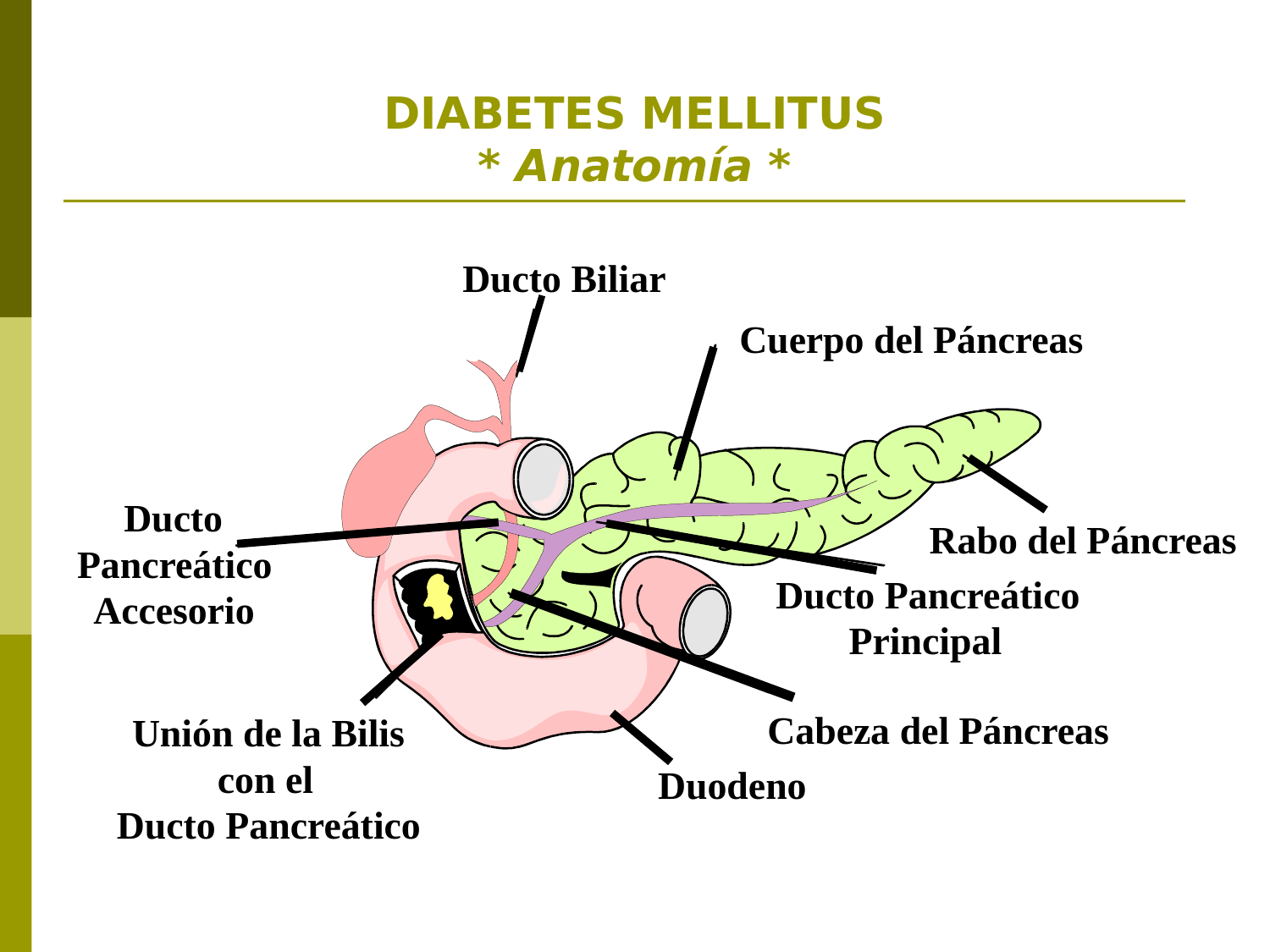

# DIABETES MELLITUS * Anatomía *

Ducto Biliar
Cuerpo del Páncreas

Ducto

Rabo del Páncreas

Pancreático

Ducto Pancreático

Accesorio

Principal

Cabeza del Páncreas
Unión de la Bilis

con el
Duodeno
Ducto Pancreático